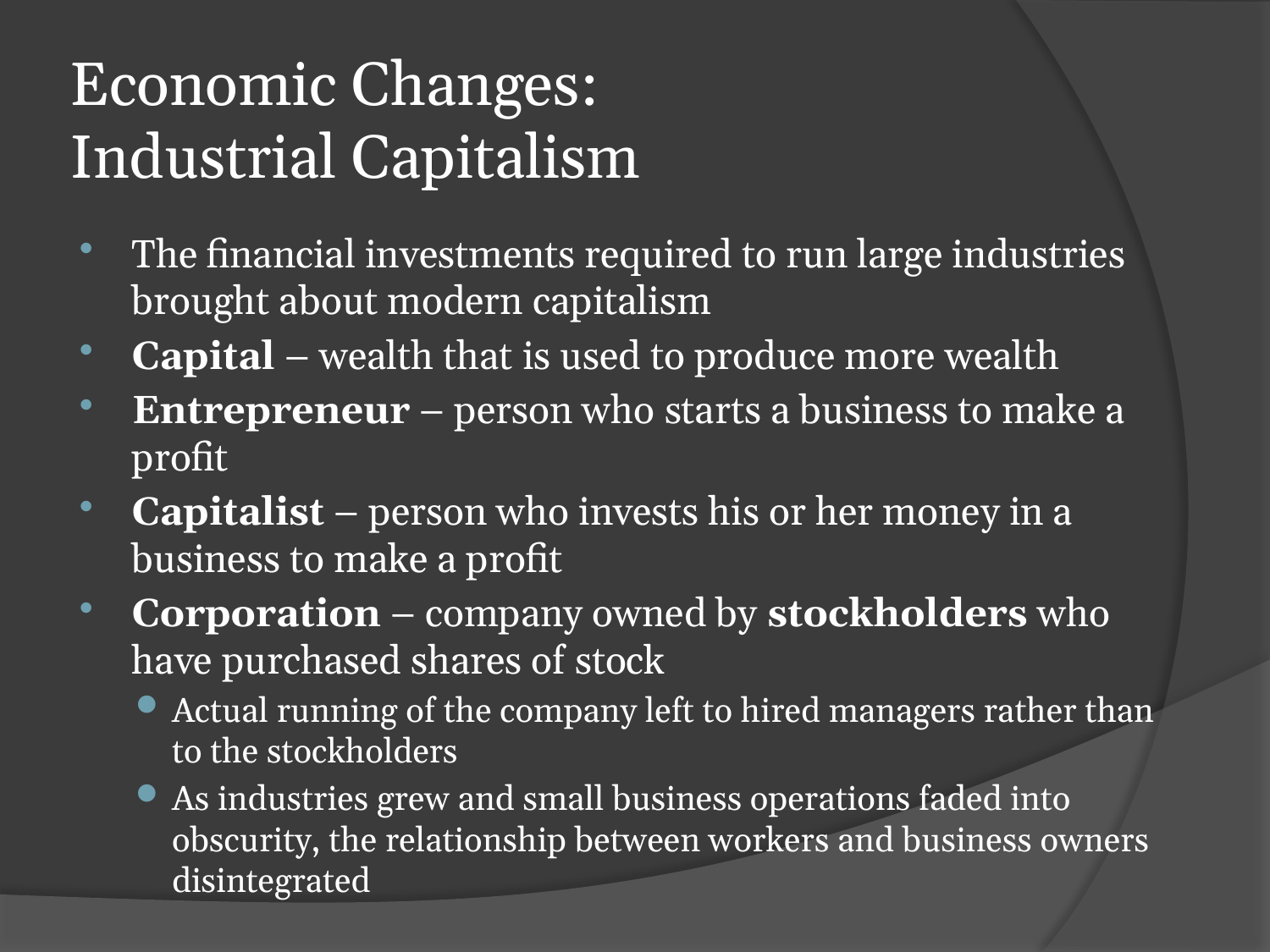

# Economic Changes: Industrial Capitalism
The financial investments required to run large industries brought about modern capitalism
Capital – wealth that is used to produce more wealth
Entrepreneur – person who starts a business to make a profit
Capitalist – person who invests his or her money in a business to make a profit
Corporation – company owned by stockholders who have purchased shares of stock
Actual running of the company left to hired managers rather than to the stockholders
As industries grew and small business operations faded into obscurity, the relationship between workers and business owners disintegrated